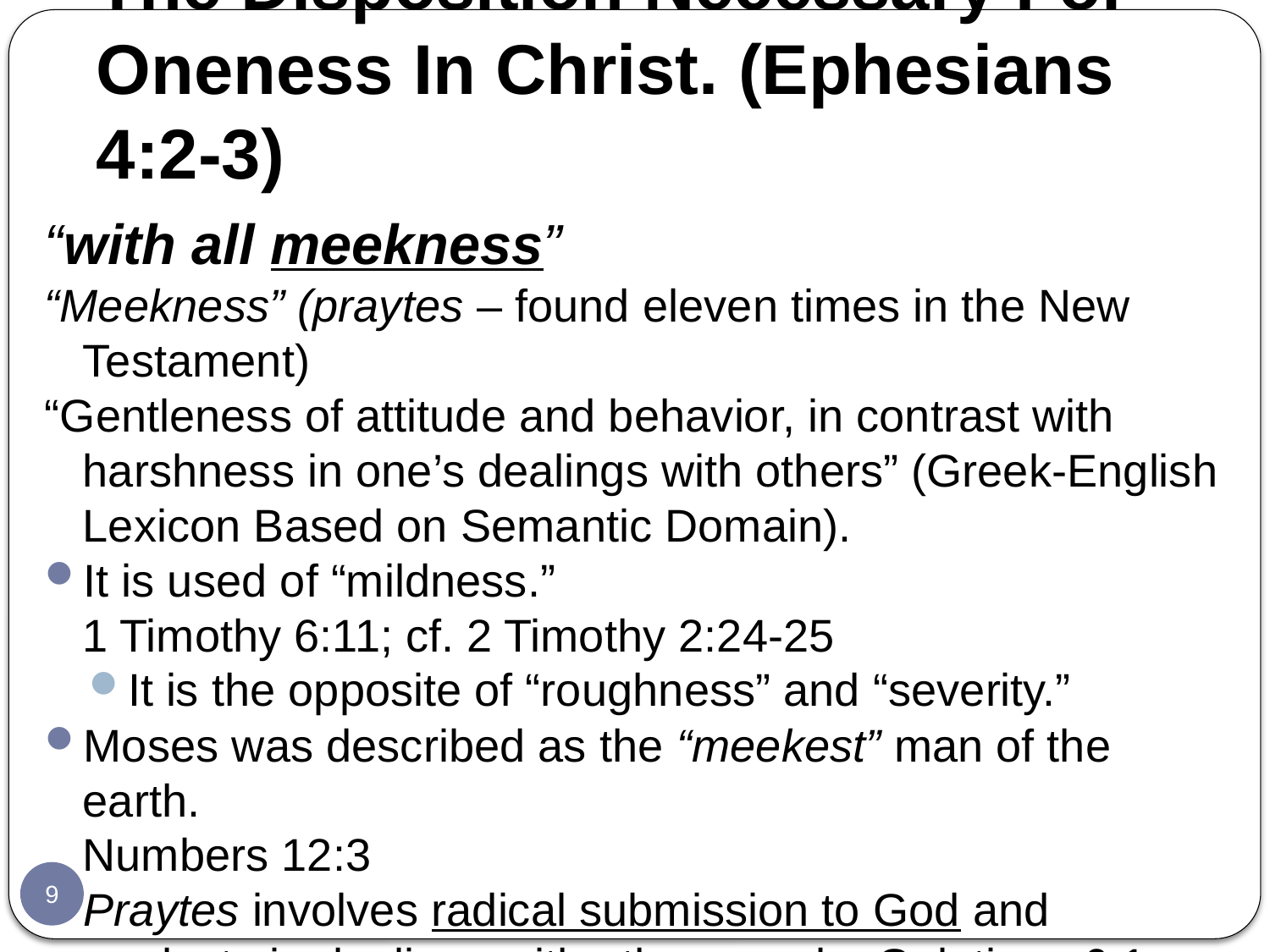

# The Disposition Necessary For Oneness In Christ. (Ephesians 4:2-3)
“with all meekness”
“Meekness” (praytes – found eleven times in the New Testament)
“Gentleness of attitude and behavior, in contrast with harshness in one’s dealings with others” (Greek-English Lexicon Based on Semantic Domain).
It is used of “mildness.”
1 Timothy 6:11; cf. 2 Timothy 2:24-25
It is the opposite of “roughness” and “severity.”
Moses was described as the “meekest” man of the earth.
Numbers 12:3
Praytes involves radical submission to God and modesty in dealings with other people. Galatians 6:1; Titus 3:2; James 1:21;
1 Peter 3:15
9